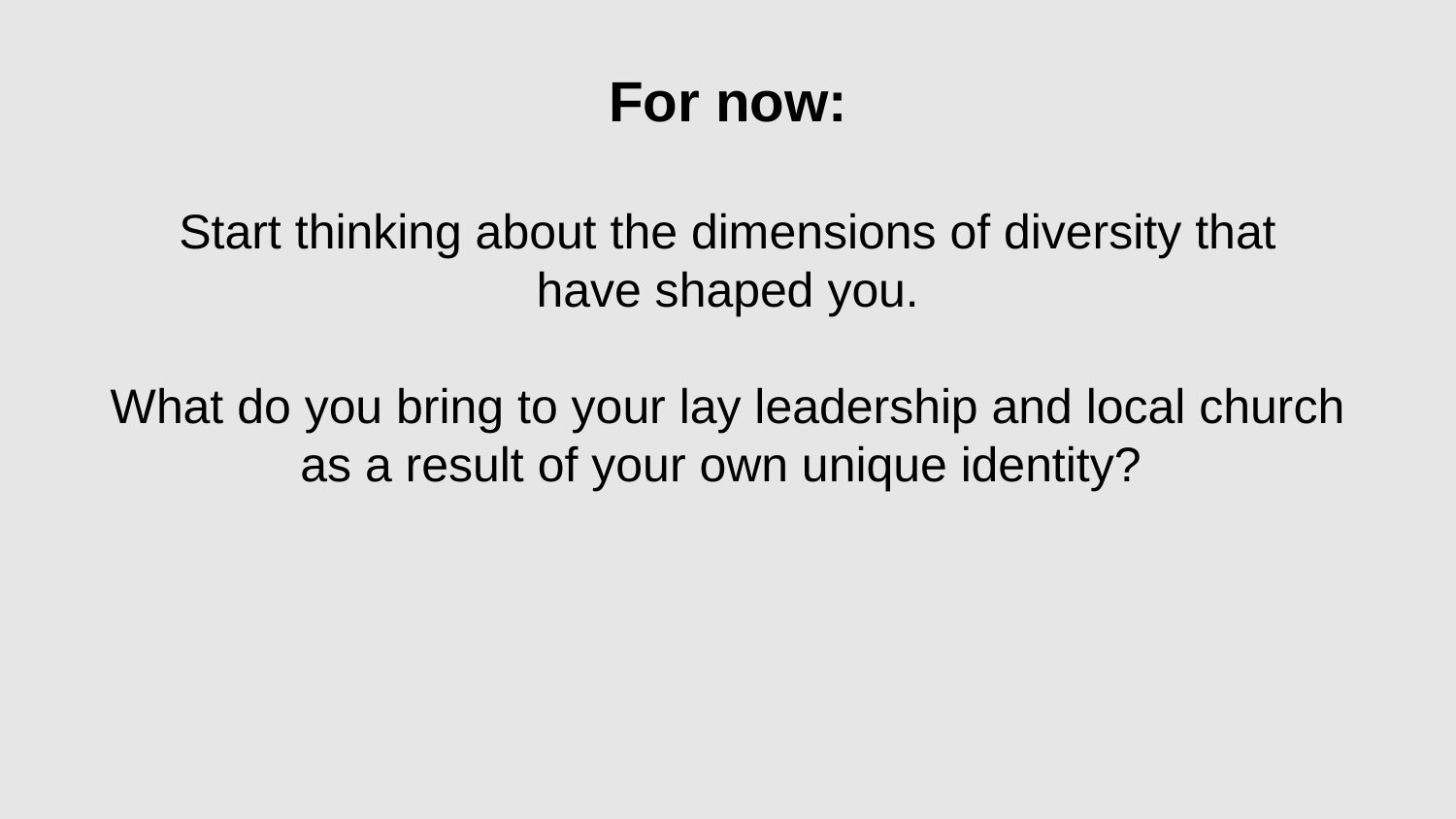

For now:

Start thinking about the dimensions of diversity that
have shaped you.

What do you bring to your lay leadership and local church
as a result of your own unique identity?